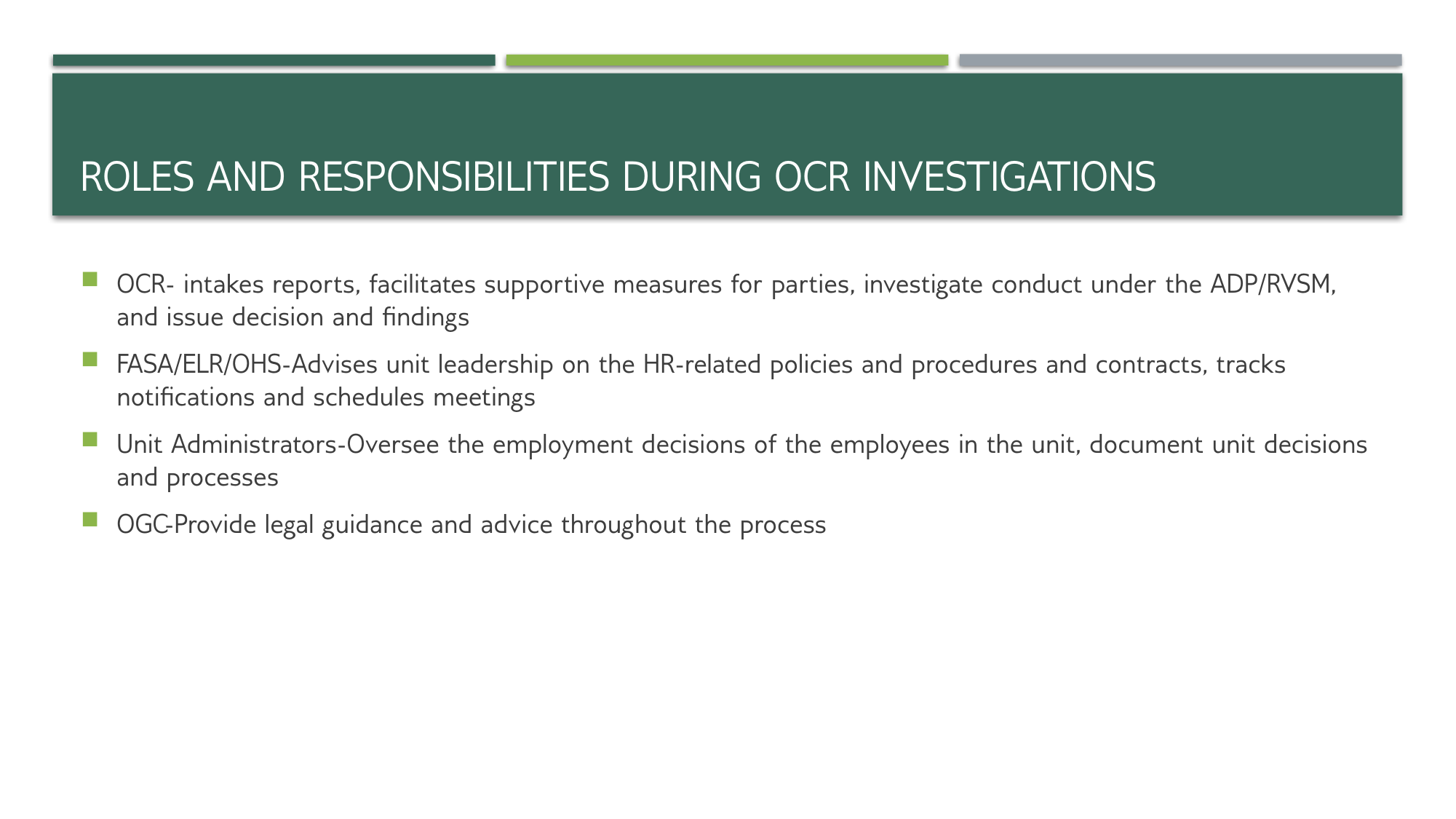

# Roles and Responsibilities During OCR Investigations
OCR- intakes reports, facilitates supportive measures for parties, investigate conduct under the ADP/RVSM, and issue decision and findings
FASA/ELR/OHS-Advises unit leadership on the HR-related policies and procedures and contracts, tracks notifications and schedules meetings
Unit Administrators-Oversee the employment decisions of the employees in the unit, document unit decisions and processes
OGC-Provide legal guidance and advice throughout the process